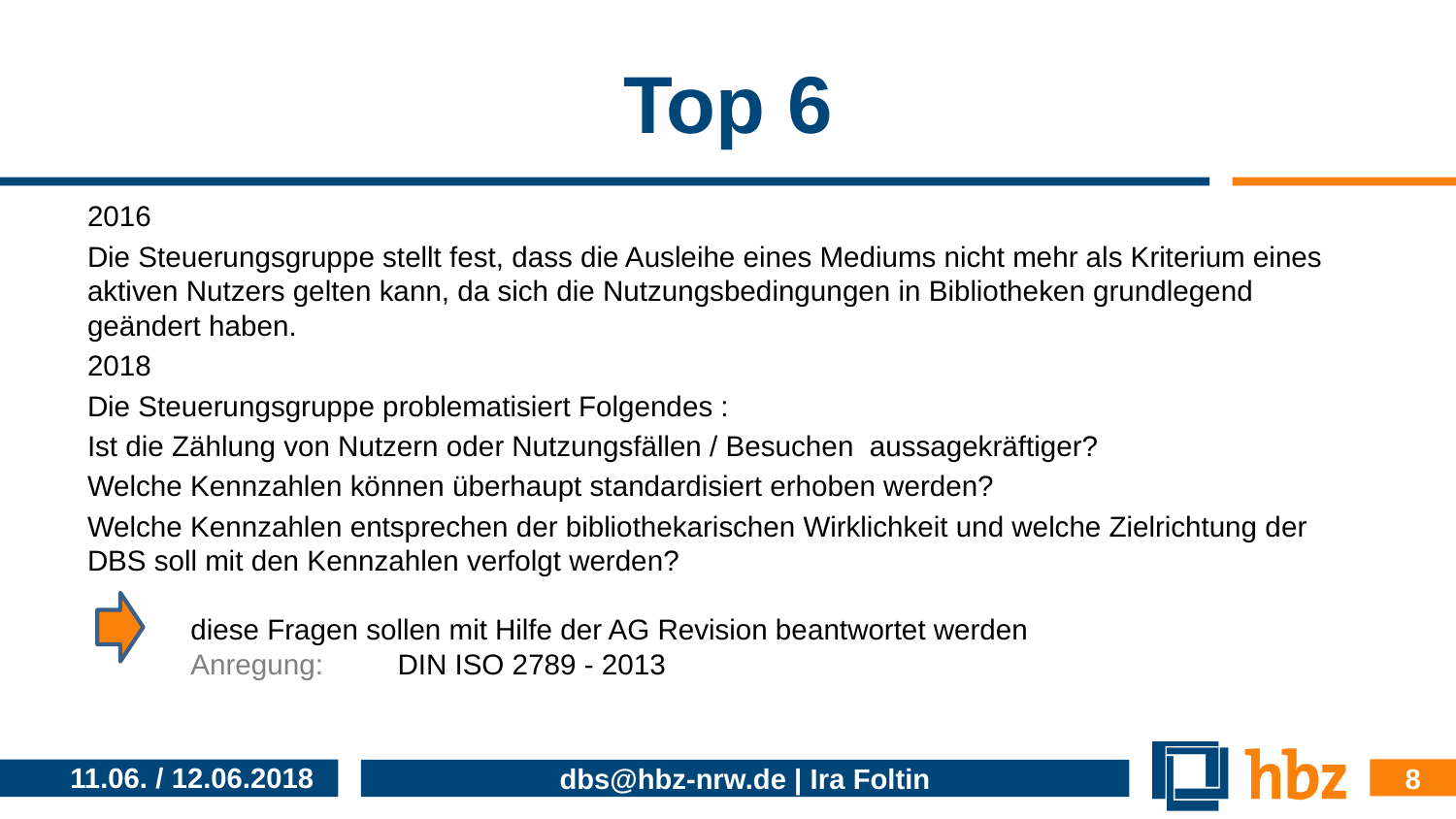

# Top 6
2016
Die Steuerungsgruppe stellt fest, dass die Ausleihe eines Mediums nicht mehr als Kriterium eines aktiven Nutzers gelten kann, da sich die Nutzungsbedingungen in Bibliotheken grundlegend geändert haben.
2018
Die Steuerungsgruppe problematisiert Folgendes :
Ist die Zählung von Nutzern oder Nutzungsfällen / Besuchen  aussagekräftiger?
Welche Kennzahlen können überhaupt standardisiert erhoben werden?
Welche Kennzahlen entsprechen der bibliothekarischen Wirklichkeit und welche Zielrichtung der DBS soll mit den Kennzahlen verfolgt werden?
	diese Fragen sollen mit Hilfe der AG Revision beantwortet werden
	Anregung: 	DIN ISO 2789 - 2013

8
11.06. / 12.06.2018
dbs@hbz-nrw.de | Ira Foltin